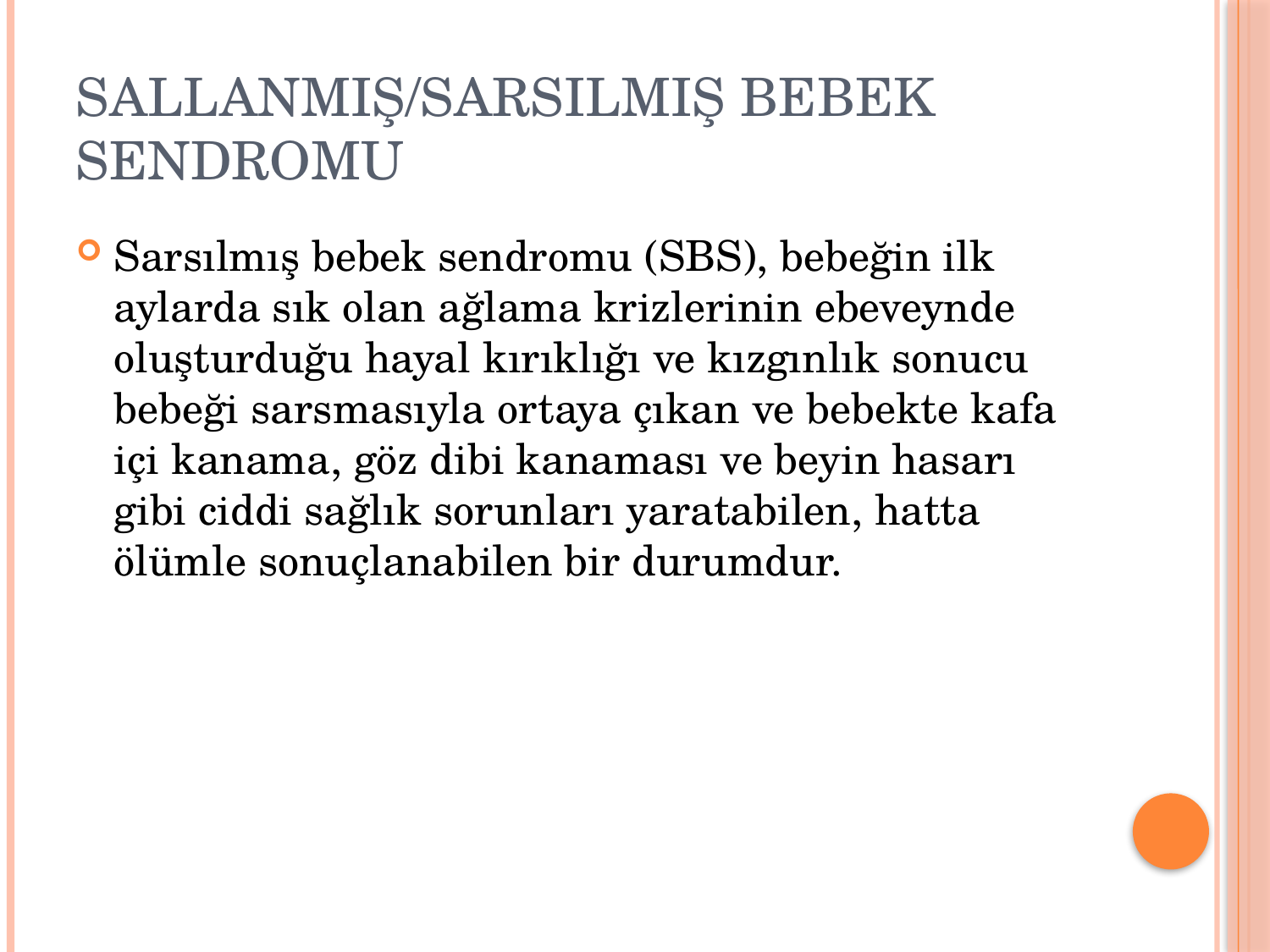

# Sallanmış/sarsılmış bebek sendromu
Sarsılmış bebek sendromu (SBS), bebeğin ilk aylarda sık olan ağlama krizlerinin ebeveynde oluşturduğu hayal kırıklığı ve kızgınlık sonucu bebeği sarsmasıyla ortaya çıkan ve bebekte kafa içi kanama, göz dibi kanaması ve beyin hasarı gibi ciddi sağlık sorunları yaratabilen, hatta ölümle sonuçlanabilen bir durumdur.